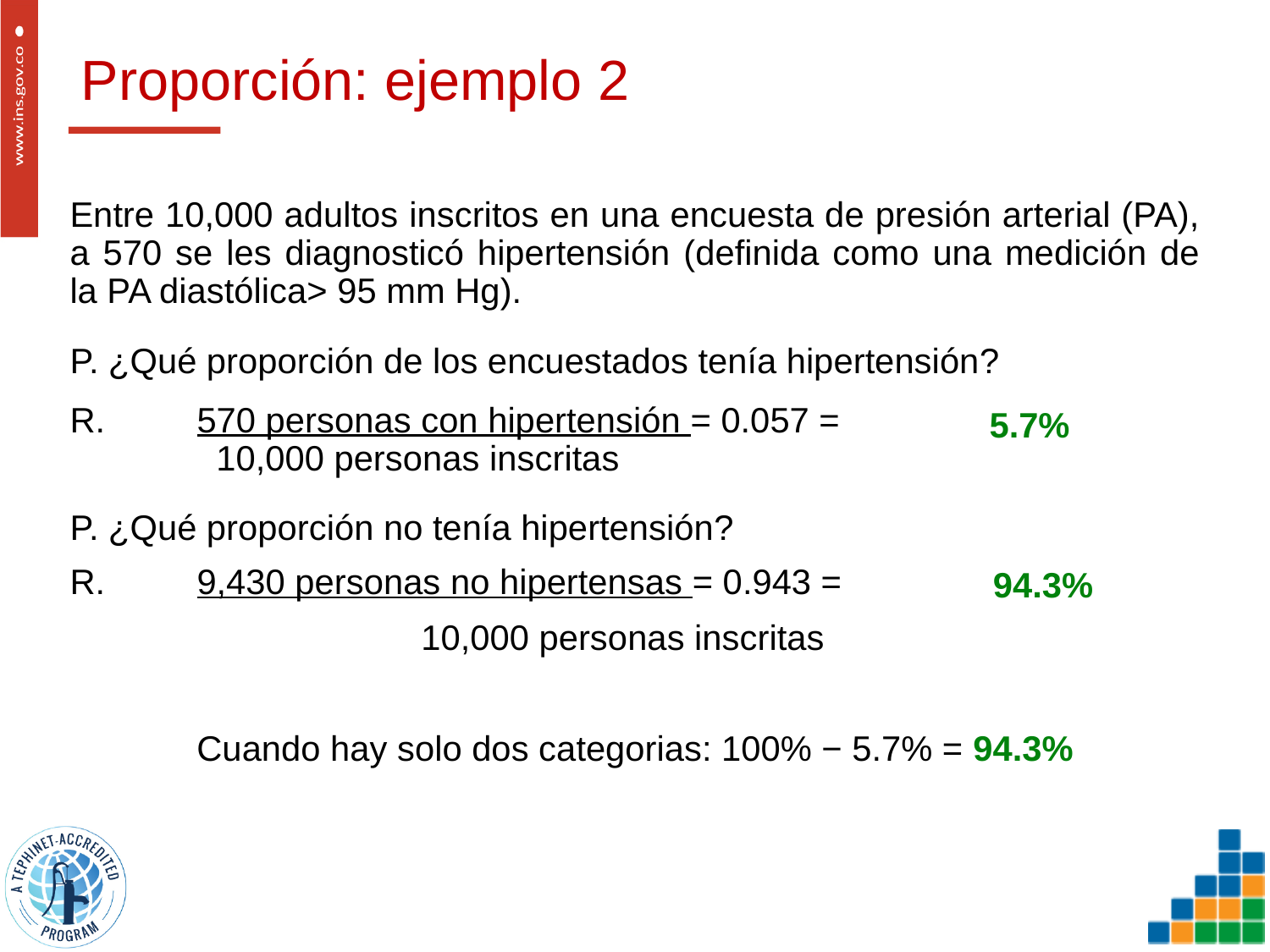

# Proporción: ejemplo 2
Entre 10,000 adultos inscritos en una encuesta de presión arterial (PA), a 570 se les diagnosticó hipertensión (definida como una medición de la PA diastólica> 95 mm Hg).
P. ¿Qué proporción de los encuestados tenía hipertensión?
R.	570 personas con hipertensión = 0.057 =
	  10,000 personas inscritas
P. ¿Qué proporción no tenía hipertensión?
R.	9,430 personas no hipertensas = 0.943 =
		          10,000 personas inscritas

Cuando hay solo dos categorias: 100% − 5.7% = 94.3%

5.7%
94.3%